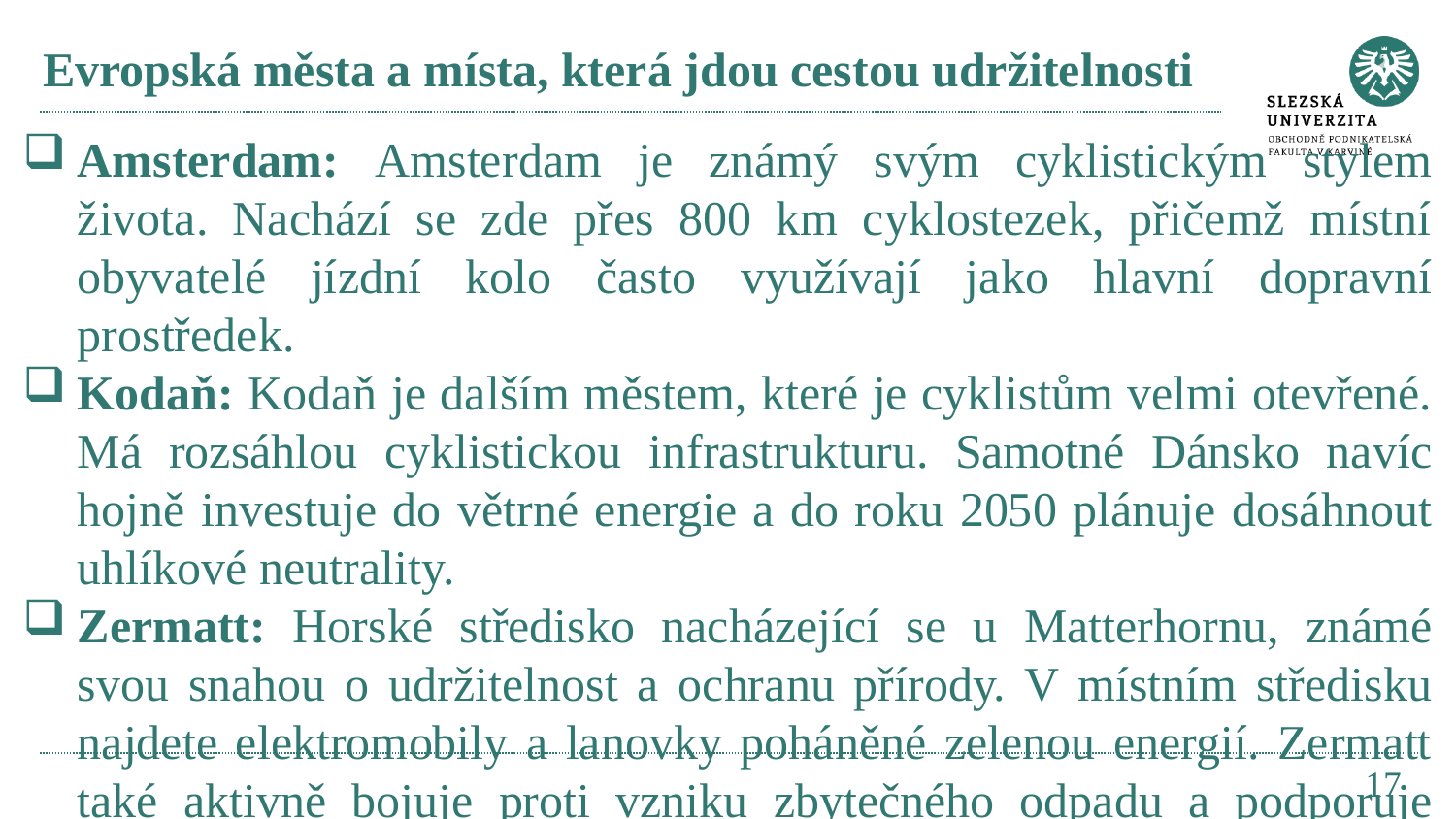

# Evropská města a místa, která jdou cestou udržitelnosti
Amsterdam: Amsterdam je známý svým cyklistickým stylem života. Nachází se zde přes 800 km cyklostezek, přičemž místní obyvatelé jízdní kolo často využívají jako hlavní dopravní prostředek.
Kodaň: Kodaň je dalším městem, které je cyklistům velmi otevřené. Má rozsáhlou cyklistickou infrastrukturu. Samotné Dánsko navíc hojně investuje do větrné energie a do roku 2050 plánuje dosáhnout uhlíkové neutrality.
Zermatt: Horské středisko nacházející se u Matterhornu, známé svou snahou o udržitelnost a ochranu přírody. V místním středisku najdete elektromobily a lanovky poháněné zelenou energií. Zermatt také aktivně bojuje proti vzniku zbytečného odpadu a podporuje recyklaci.
.
17